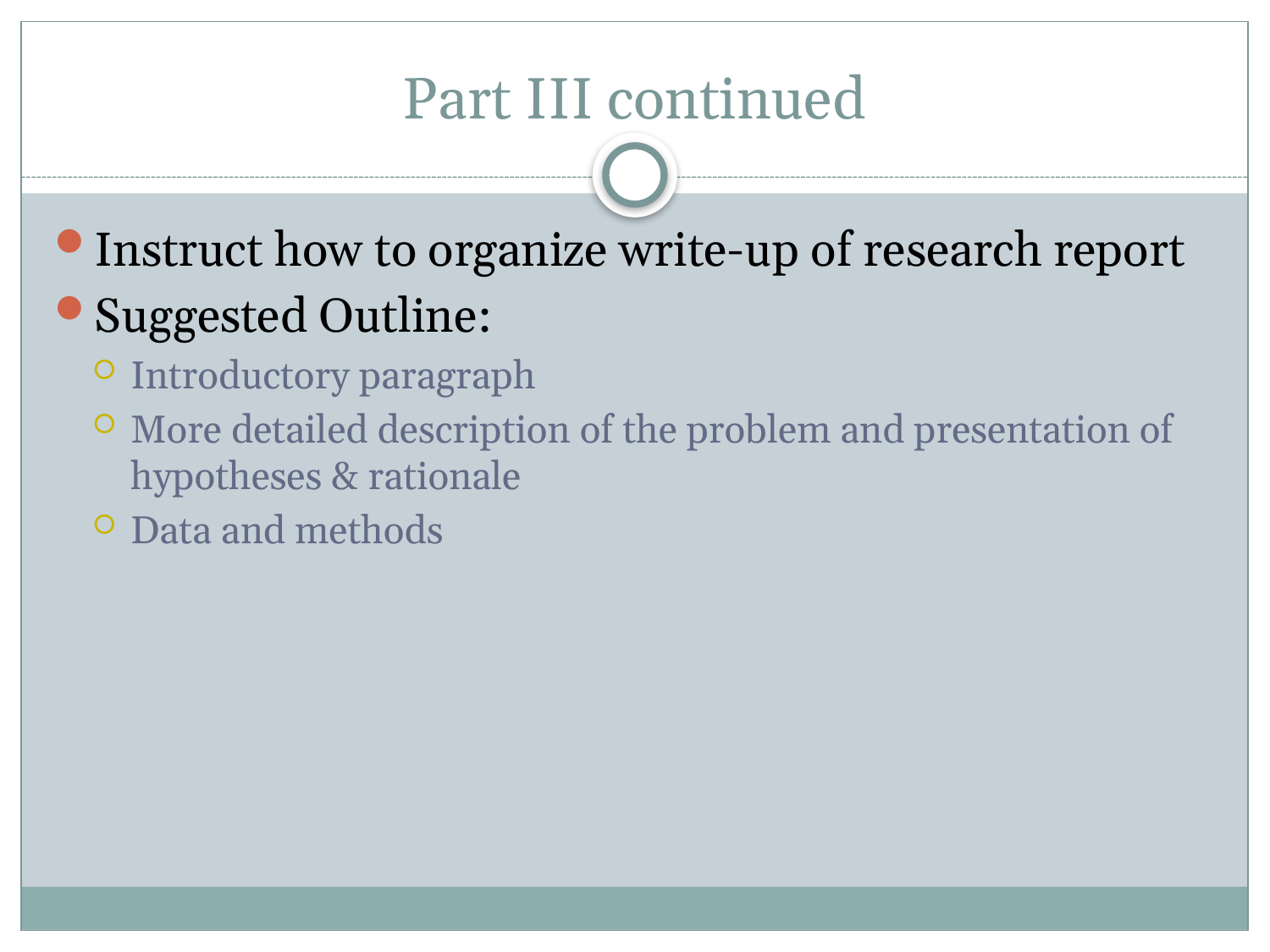

# Part III continued
Instruct how to organize write-up of research report
Suggested Outline:
Introductory paragraph
More detailed description of the problem and presentation of hypotheses & rationale
Data and methods